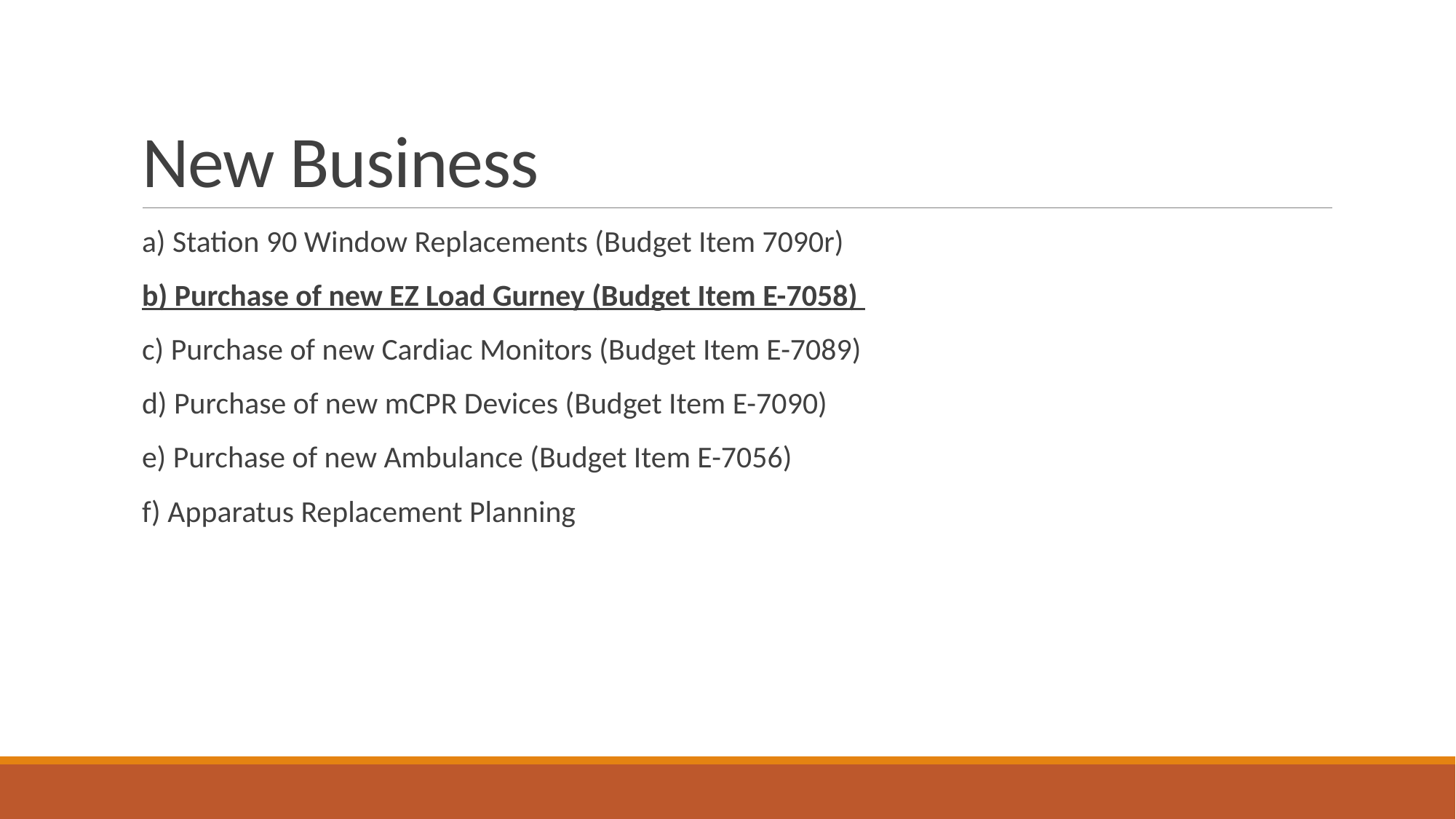

# New Business
a) Station 90 Window Replacements (Budget Item 7090r)
b) Purchase of new EZ Load Gurney (Budget Item E-7058)
c) Purchase of new Cardiac Monitors (Budget Item E-7089)
d) Purchase of new mCPR Devices (Budget Item E-7090)
e) Purchase of new Ambulance (Budget Item E-7056)
f) Apparatus Replacement Planning